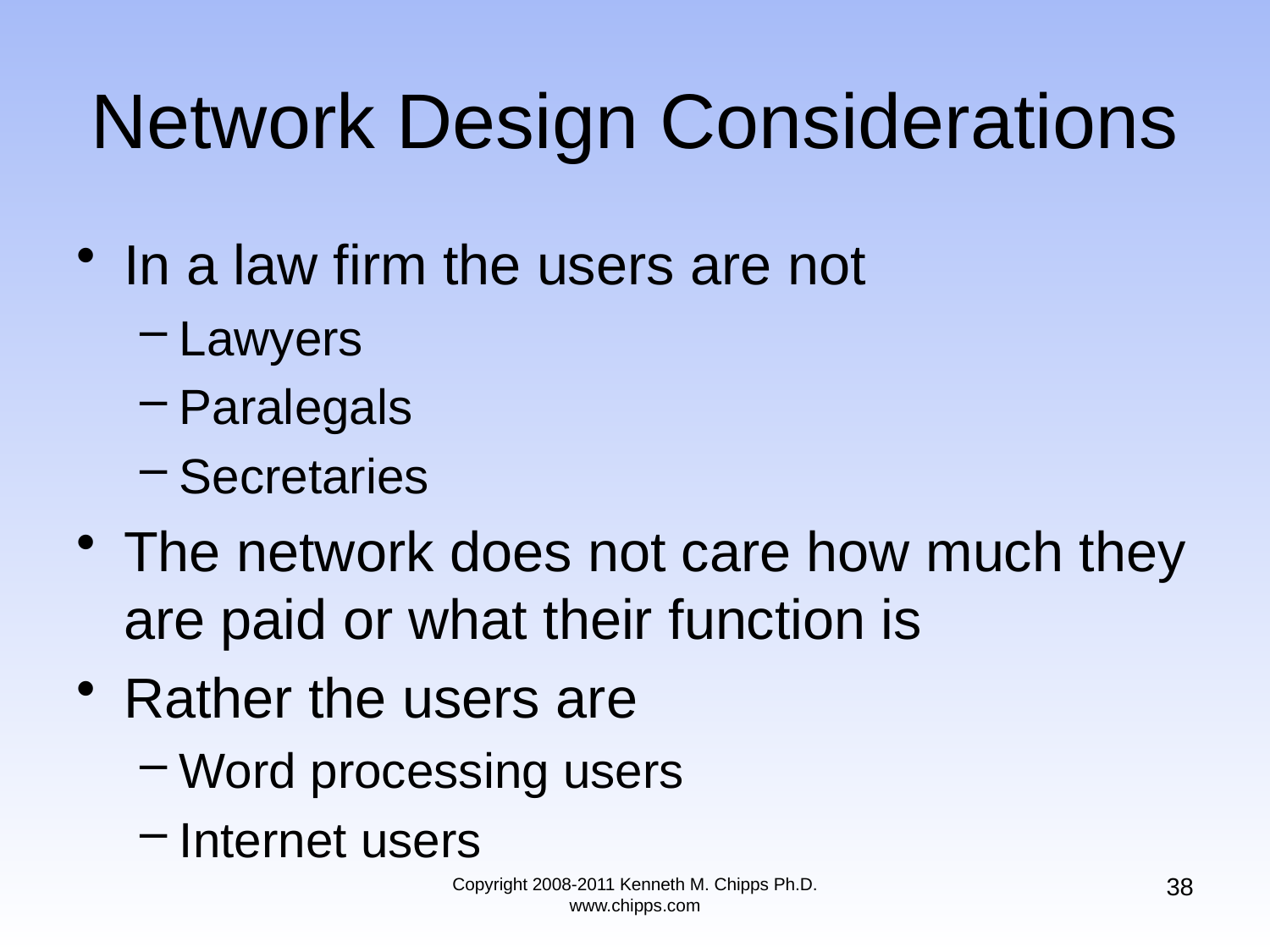

# Network Design Considerations
In a law firm the users are not
Lawyers
Paralegals
Secretaries
The network does not care how much they are paid or what their function is
Rather the users are
Word processing users
Internet users
38
Copyright 2008-2011 Kenneth M. Chipps Ph.D. www.chipps.com